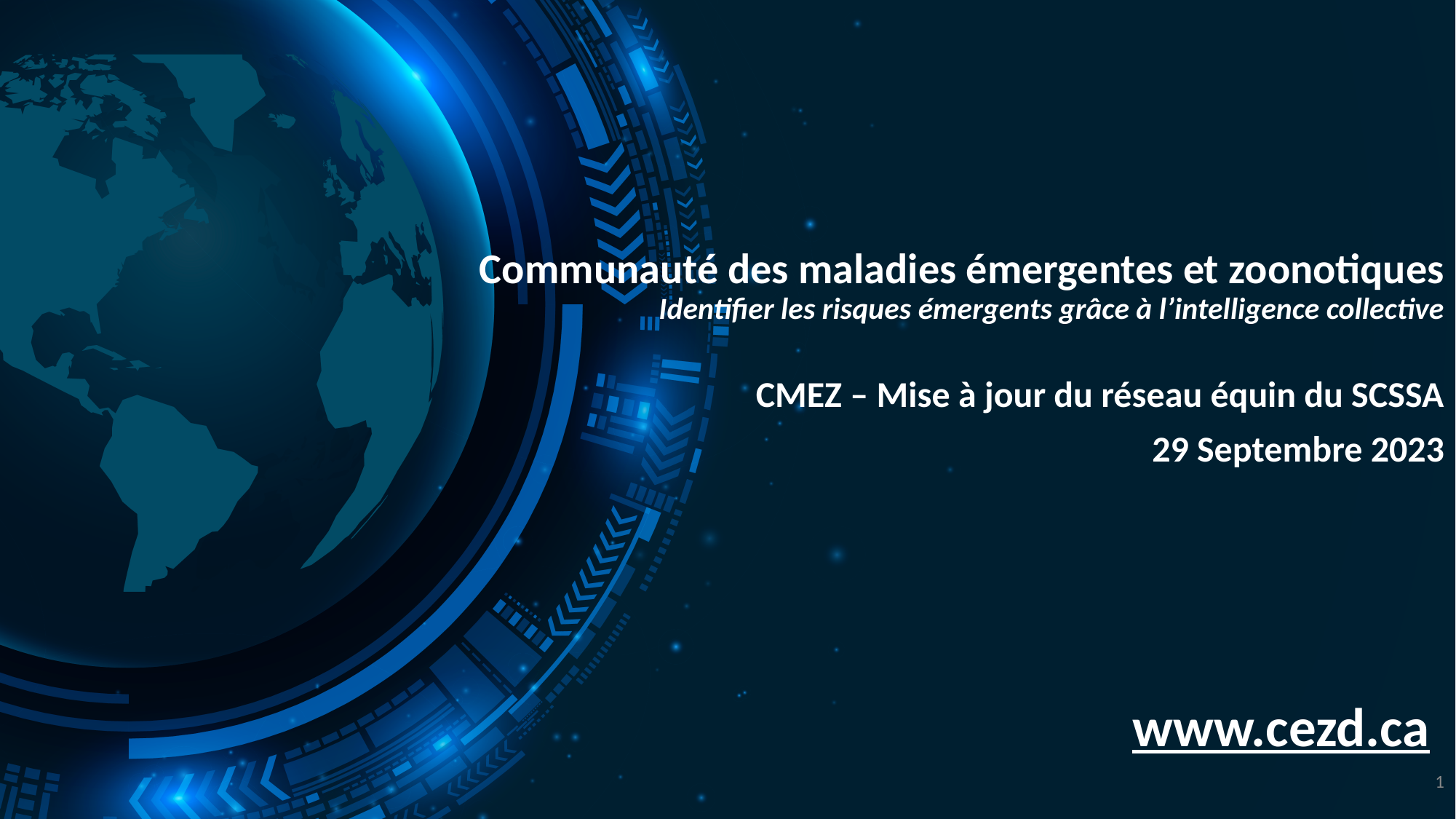

# Communauté des maladies émergentes et zoonotiques Identifier les risques émergents grâce à l’intelligence collective
CMEZ – Mise à jour du réseau équin du SCSSA
29 Septembre 2023
www.cezd.ca
1